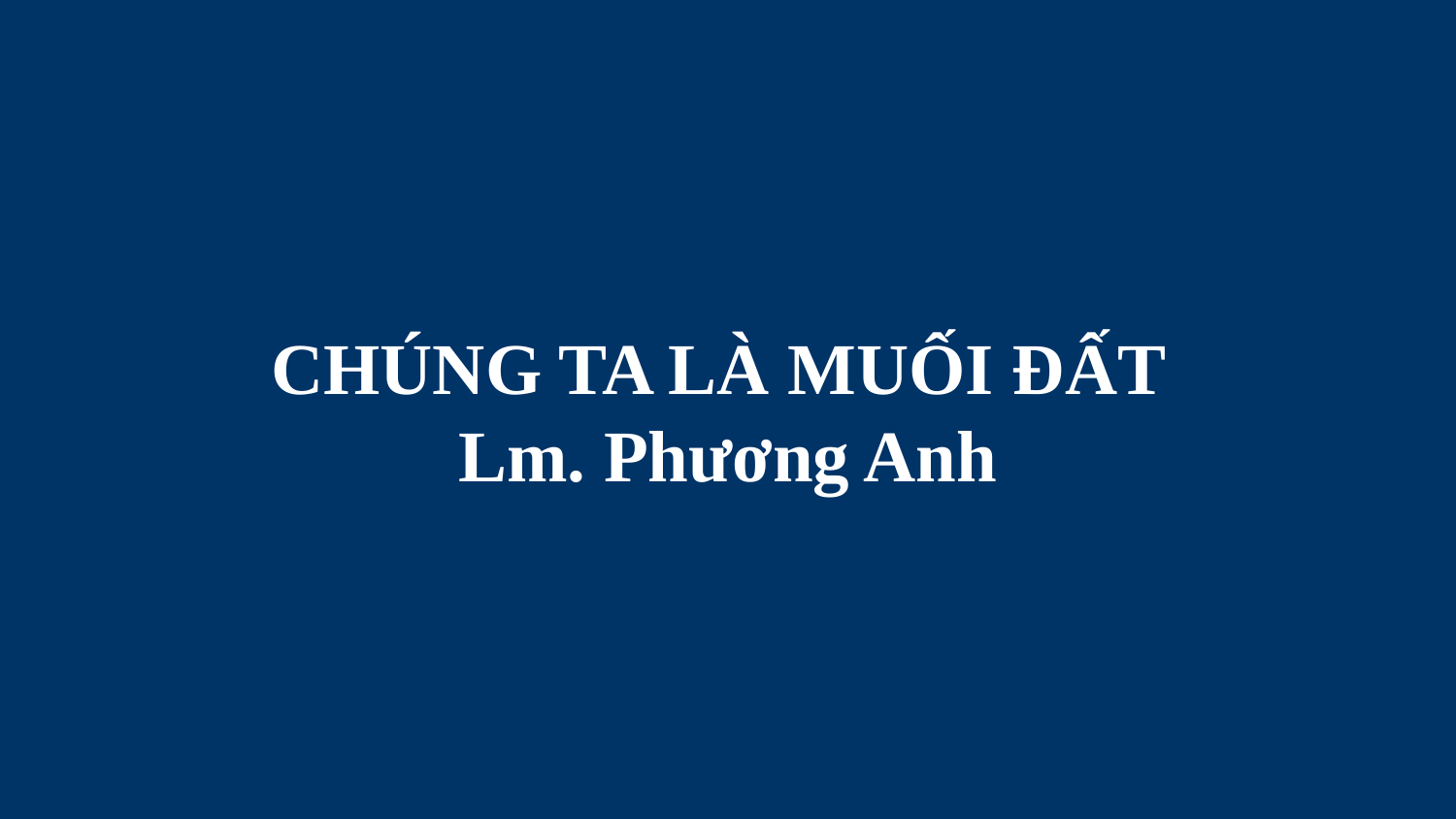

# CHÚNG TA LÀ MUỐI ĐẤT Lm. Phương Anh